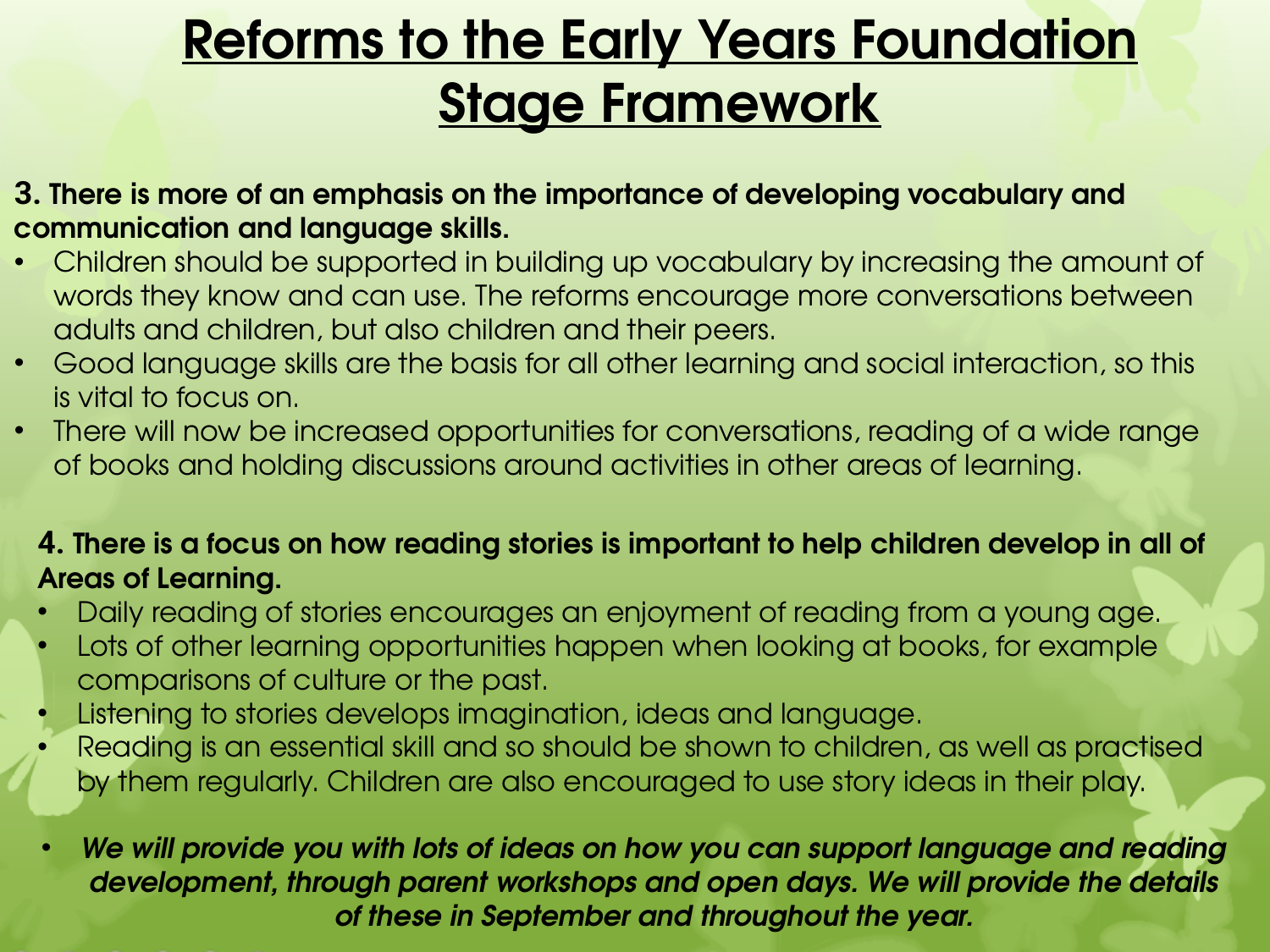

Reforms to the Early Years Foundation Stage Framework
3. There is more of an emphasis on the importance of developing vocabulary and communication and language skills.
Children should be supported in building up vocabulary by increasing the amount of words they know and can use. The reforms encourage more conversations between adults and children, but also children and their peers.
Good language skills are the basis for all other learning and social interaction, so this is vital to focus on.
There will now be increased opportunities for conversations, reading of a wide range of books and holding discussions around activities in other areas of learning.
4. There is a focus on how reading stories is important to help children develop in all of Areas of Learning.
Daily reading of stories encourages an enjoyment of reading from a young age.
Lots of other learning opportunities happen when looking at books, for example comparisons of culture or the past.
Listening to stories develops imagination, ideas and language.
Reading is an essential skill and so should be shown to children, as well as practised by them regularly. Children are also encouraged to use story ideas in their play.

We will provide you with lots of ideas on how you can support language and reading development, through parent workshops and open days. We will provide the details of these in September and throughout the year.